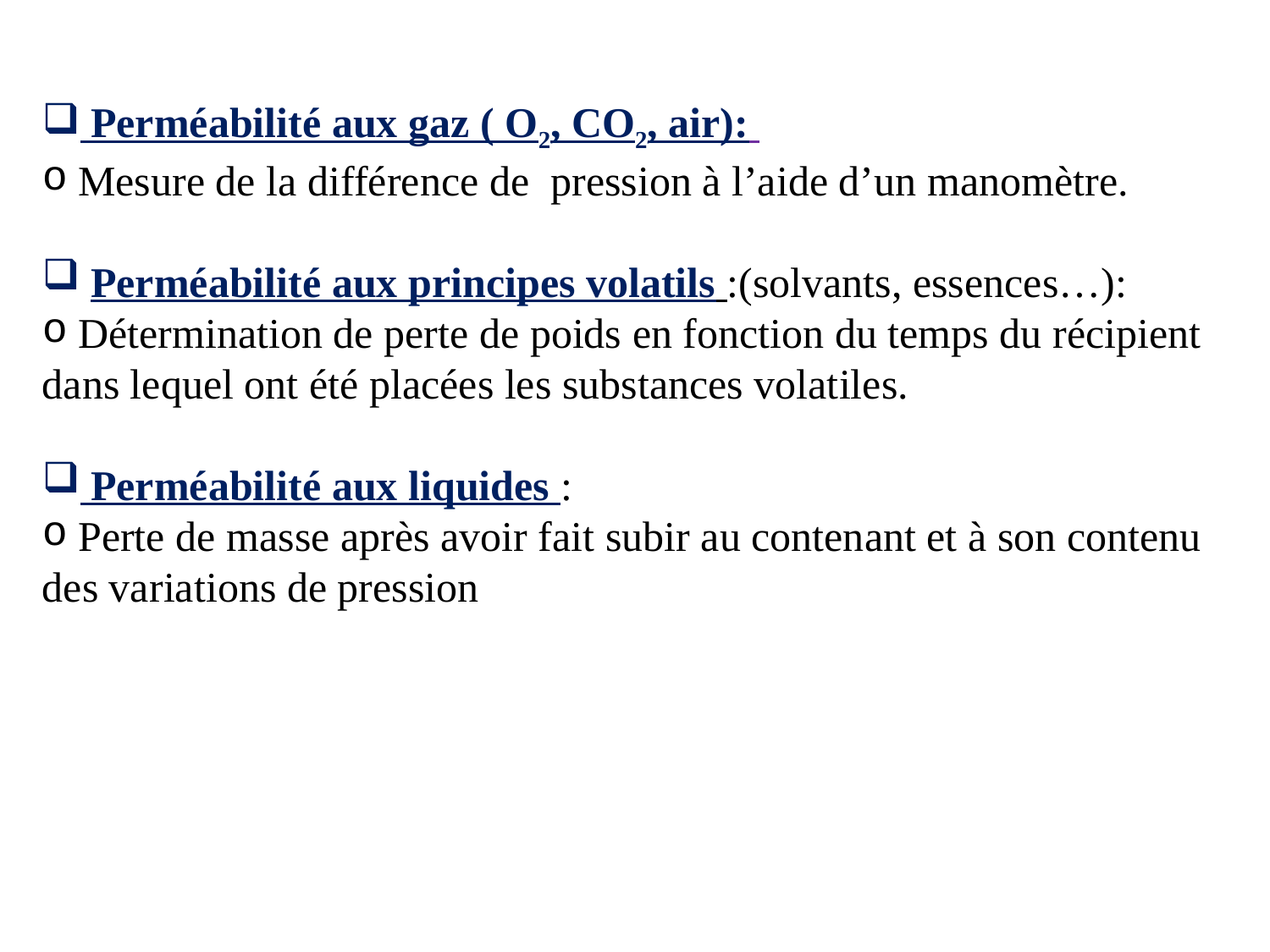

Perméabilité aux gaz ( O2, CO2, air):
 Mesure de la différence de  pression à l’aide d’un manomètre.

 Perméabilité aux principes volatils :(solvants, essences…):
 Détermination de perte de poids en fonction du temps du récipient dans lequel ont été placées les substances volatiles.

 Perméabilité aux liquides :
 Perte de masse après avoir fait subir au contenant et à son contenu des variations de pression